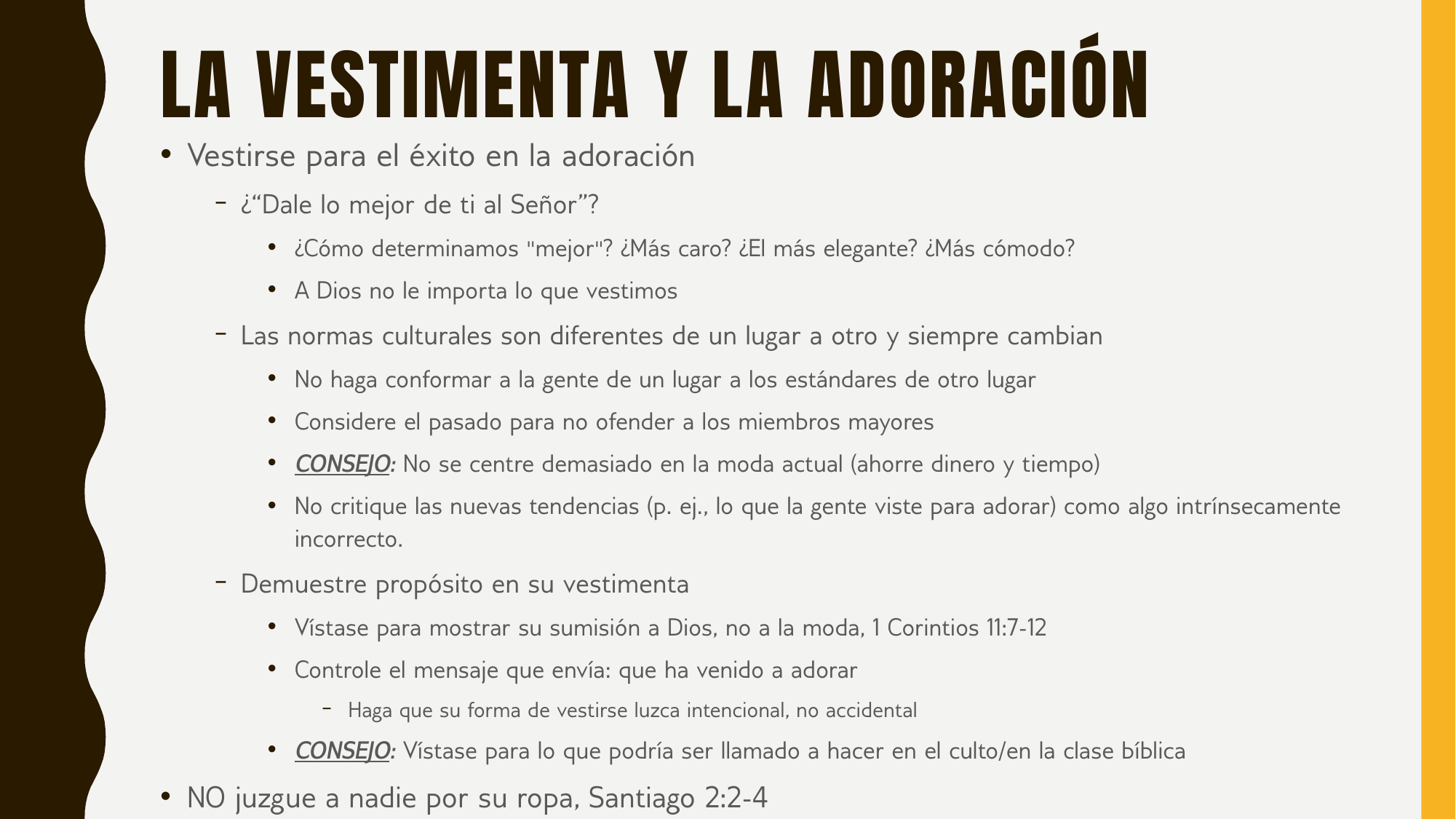

# LA Vestimenta y lA ADORACIÓN
Vestirse para el éxito en la adoración
¿“Dale lo mejor de ti al Señor”?
¿Cómo determinamos "mejor"? ¿Más caro? ¿El más elegante? ¿Más cómodo?
A Dios no le importa lo que vestimos
Las normas culturales son diferentes de un lugar a otro y siempre cambian
No haga conformar a la gente de un lugar a los estándares de otro lugar
Considere el pasado para no ofender a los miembros mayores
CONSEJO: No se centre demasiado en la moda actual (ahorre dinero y tiempo)
No critique las nuevas tendencias (p. ej., lo que la gente viste para adorar) como algo intrínsecamente incorrecto.
Demuestre propósito en su vestimenta
Vístase para mostrar su sumisión a Dios, no a la moda, 1 Corintios 11:7-12
Controle el mensaje que envía: que ha venido a adorar
Haga que su forma de vestirse luzca intencional, no accidental
CONSEJO: Vístase para lo que podría ser llamado a hacer en el culto/en la clase bíblica
NO juzgue a nadie por su ropa, Santiago 2:2-4